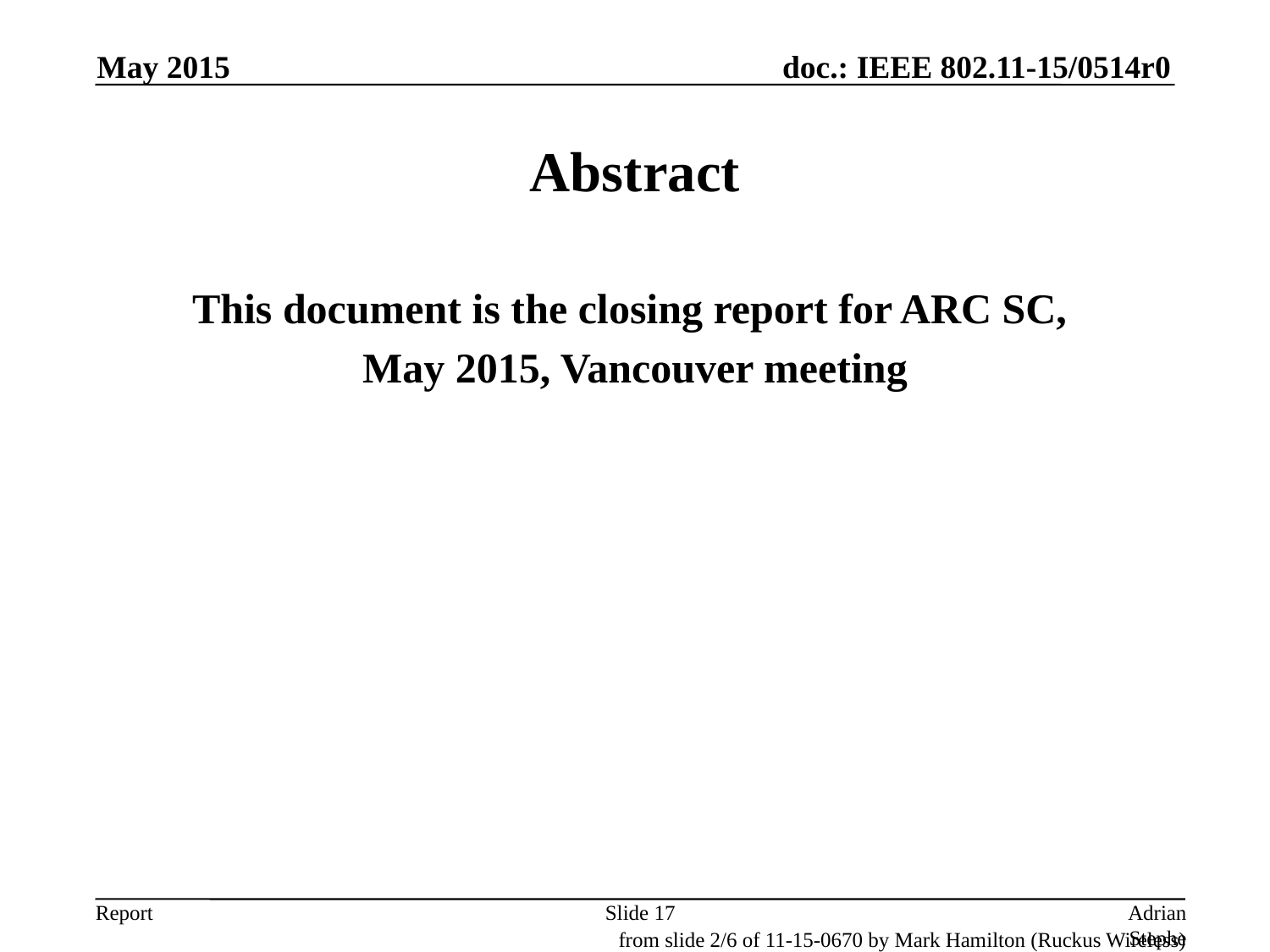

May 2015
# Abstract
This document is the closing report for ARC SC,
May 2015, Vancouver meeting
Slide 17
Adrian Stephens, Intel
from slide 2/6 of 11-15-0670 by Mark Hamilton (Ruckus Wireless)